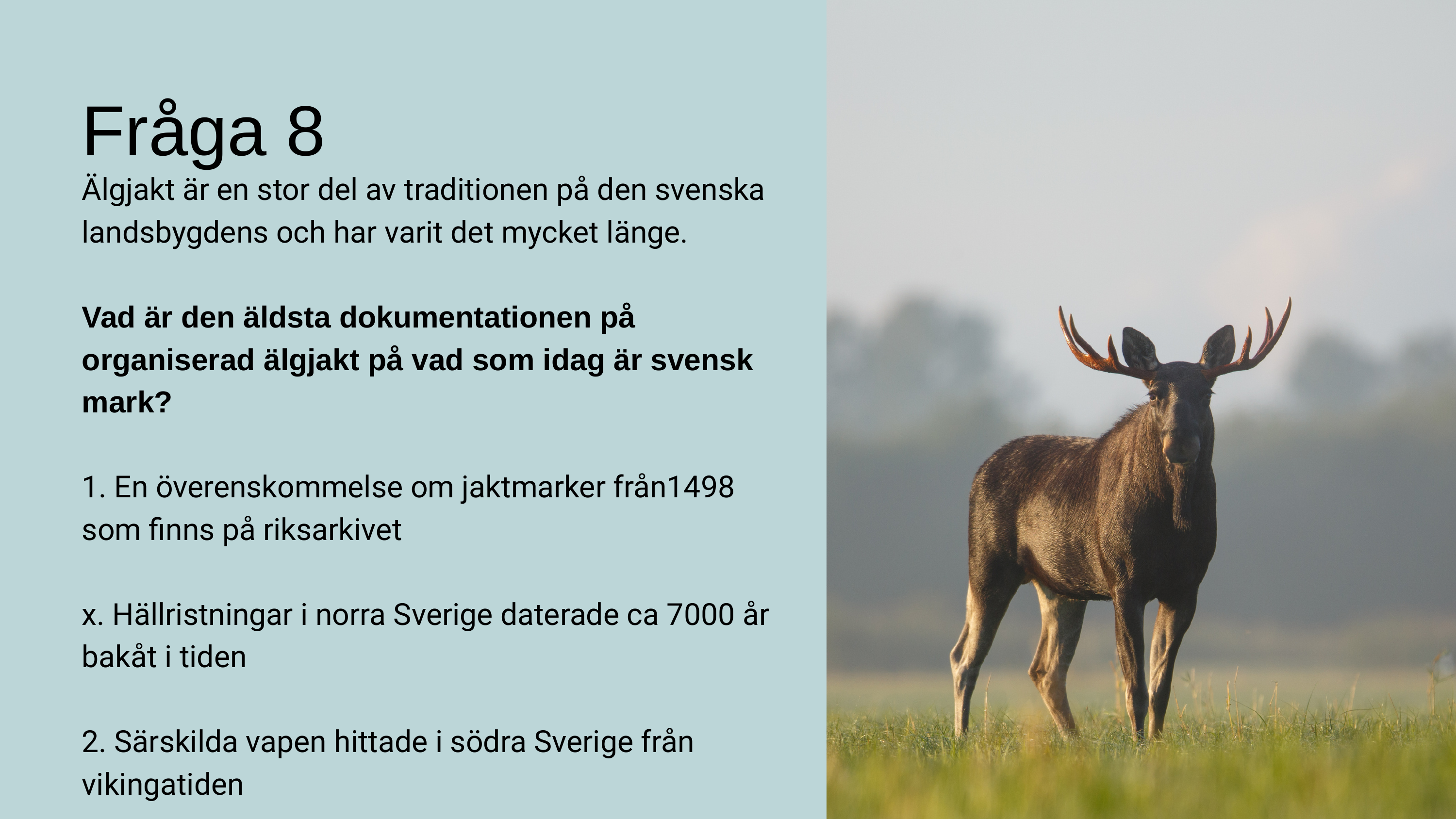

Fråga 8
Älgjakt är en stor del av traditionen på den svenska landsbygdens och har varit det mycket länge.

Vad är den äldsta dokumentationen på organiserad älgjakt på vad som idag är svensk mark?

1. En överenskommelse om jaktmarker från1498 som finns på riksarkivet

x. Hällristningar i norra Sverige daterade ca 7000 år bakåt i tiden

2. Särskilda vapen hittade i södra Sverige från vikingatiden